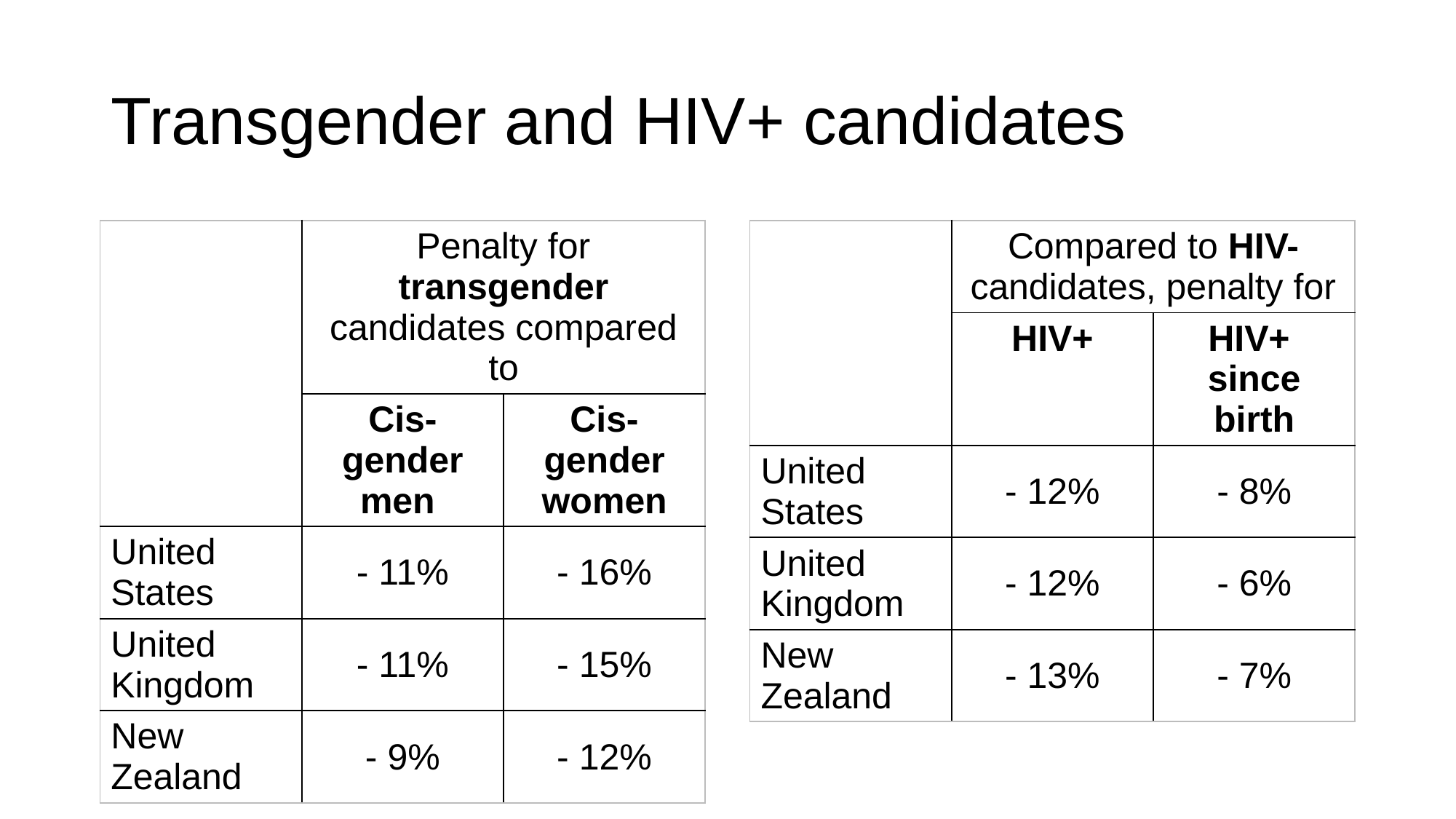

# Transgender and HIV+ candidates
|  | Penalty for transgender candidates compared to |  |
| --- | --- | --- |
|  | Cis-gender men | Cis-gender women |
| United States | - 11% | - 16% |
| United Kingdom | - 11% | - 15% |
| New Zealand | - 9% | - 12% |
|  | Compared to HIV- candidates, penalty for |  |
| --- | --- | --- |
|  | HIV+ | HIV+ since birth |
| United States | - 12% | - 8% |
| United Kingdom | - 12% | - 6% |
| New Zealand | - 13% | - 7% |